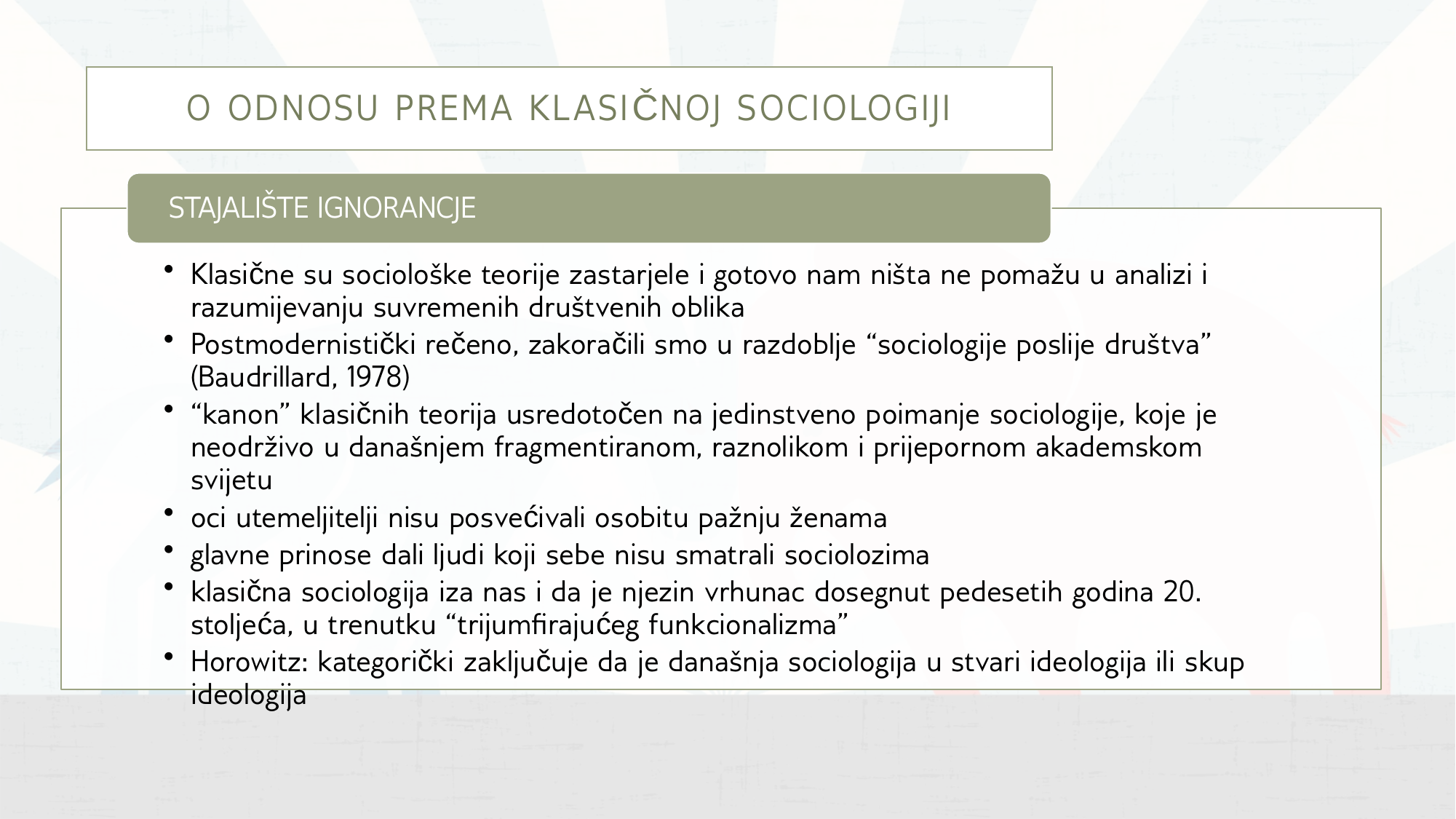

# O odnosu prema klasičnoj sociologiji
Klasične su sociološke teorije zastarjele i gotovo nam ništa ne pomažu u analizi i razumijevanju suvremenih društvenih oblika
Postmodernistički rečeno, zakoračili smo u razdoblje “sociologije poslije društva” (Baudrillard, 1978)
“kanon” klasičnih teorija usredotočen na jedinstveno poimanje sociologije, koje je neodrživo u današnjem fragmentiranom, raznolikom i prijepornom akademskom svijetu
oci utemeljitelji nisu posvećivali osobitu pažnju ženama
glavne prinose dali ljudi koji sebe nisu smatrali sociolozima
klasična sociologija iza nas i da je njezin vrhunac dosegnut pedesetih godina 20. stoljeća, u trenutku “trijumfirajućeg funkcionalizma”
Horowitz: kategorički zaključuje da je današnja sociologija u stvari ideologija ili skup ideologija
STAJALIŠTE IGNORANCJE